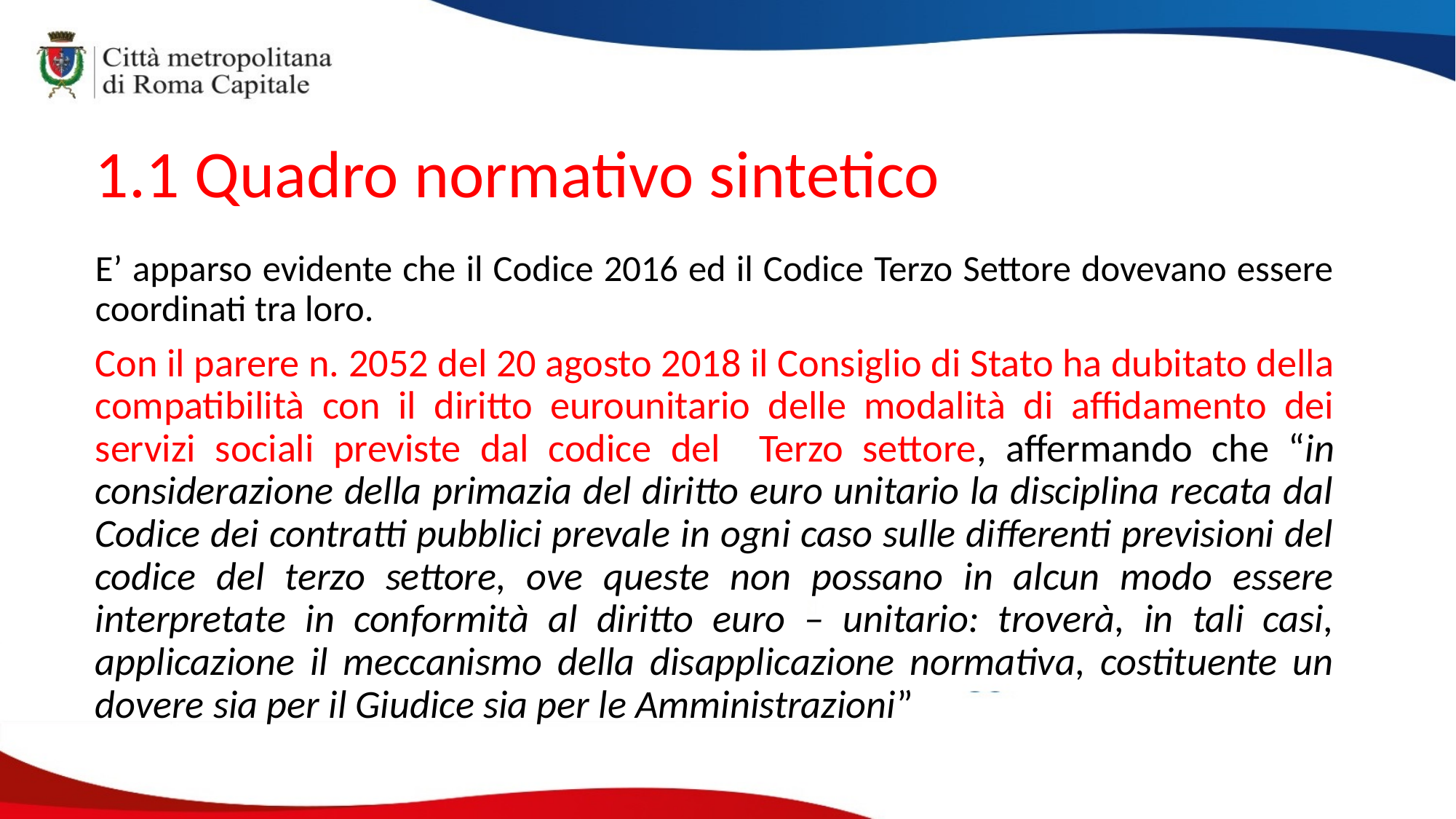

# 1.1 Quadro normativo sintetico
E’ apparso evidente che il Codice 2016 ed il Codice Terzo Settore dovevano essere coordinati tra loro.
Con il parere n. 2052 del 20 agosto 2018 il Consiglio di Stato ha dubitato della compatibilità con il diritto eurounitario delle modalità di affidamento dei servizi sociali previste dal codice del  Terzo settore, affermando che “in considerazione della primazia del diritto euro unitario la disciplina recata dal Codice dei contratti pubblici prevale in ogni caso sulle differenti previsioni del codice del terzo settore, ove queste non possano in alcun modo essere interpretate in conformità al diritto euro – unitario: troverà, in tali casi, applicazione il meccanismo della disapplicazione normativa, costituente un dovere sia per il Giudice sia per le Amministrazioni”